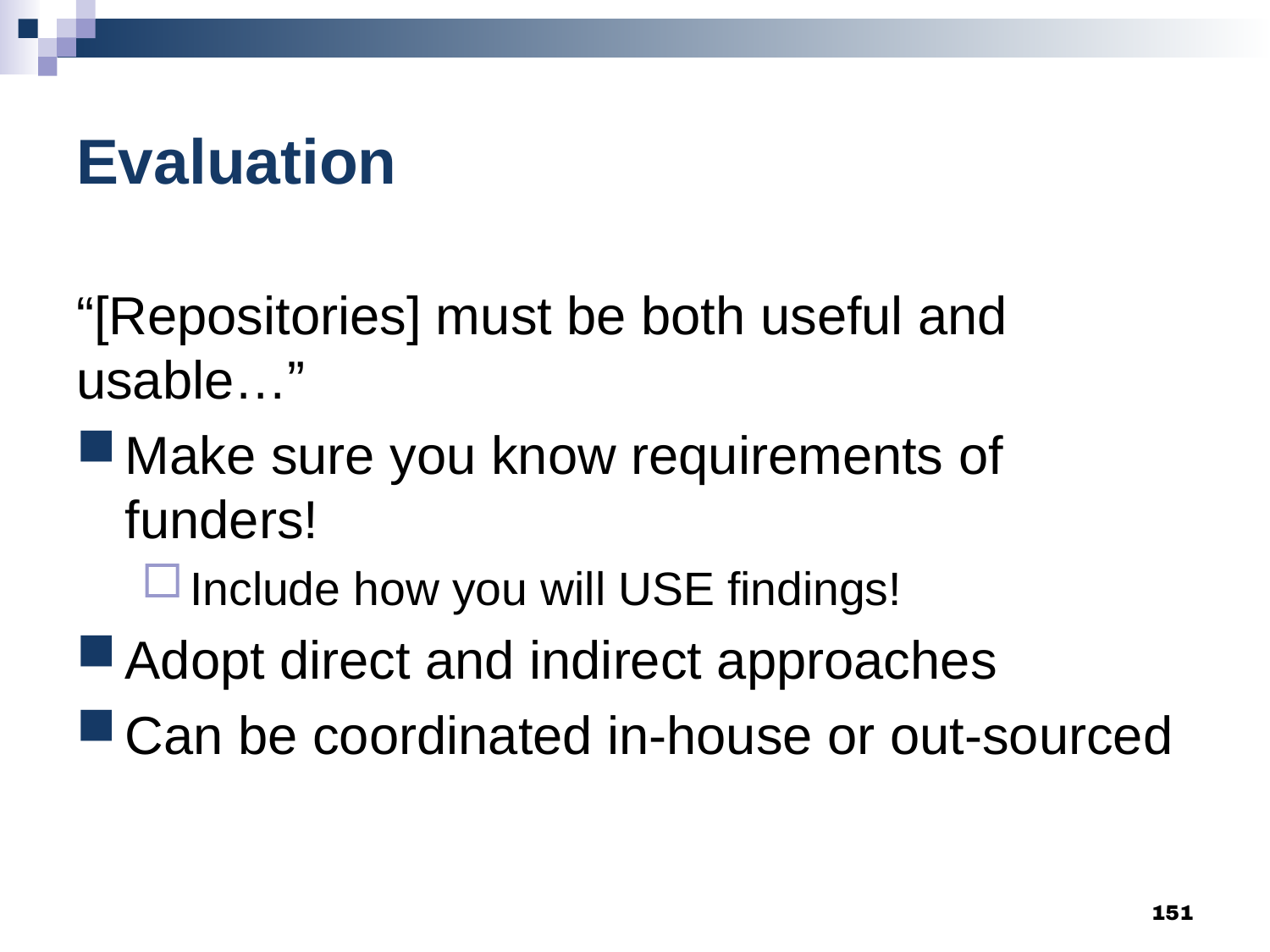

# Evaluation
“[Repositories] must be both useful and usable…”
Make sure you know requirements of funders!
Include how you will USE findings!
Adopt direct and indirect approaches
Can be coordinated in-house or out-sourced

151